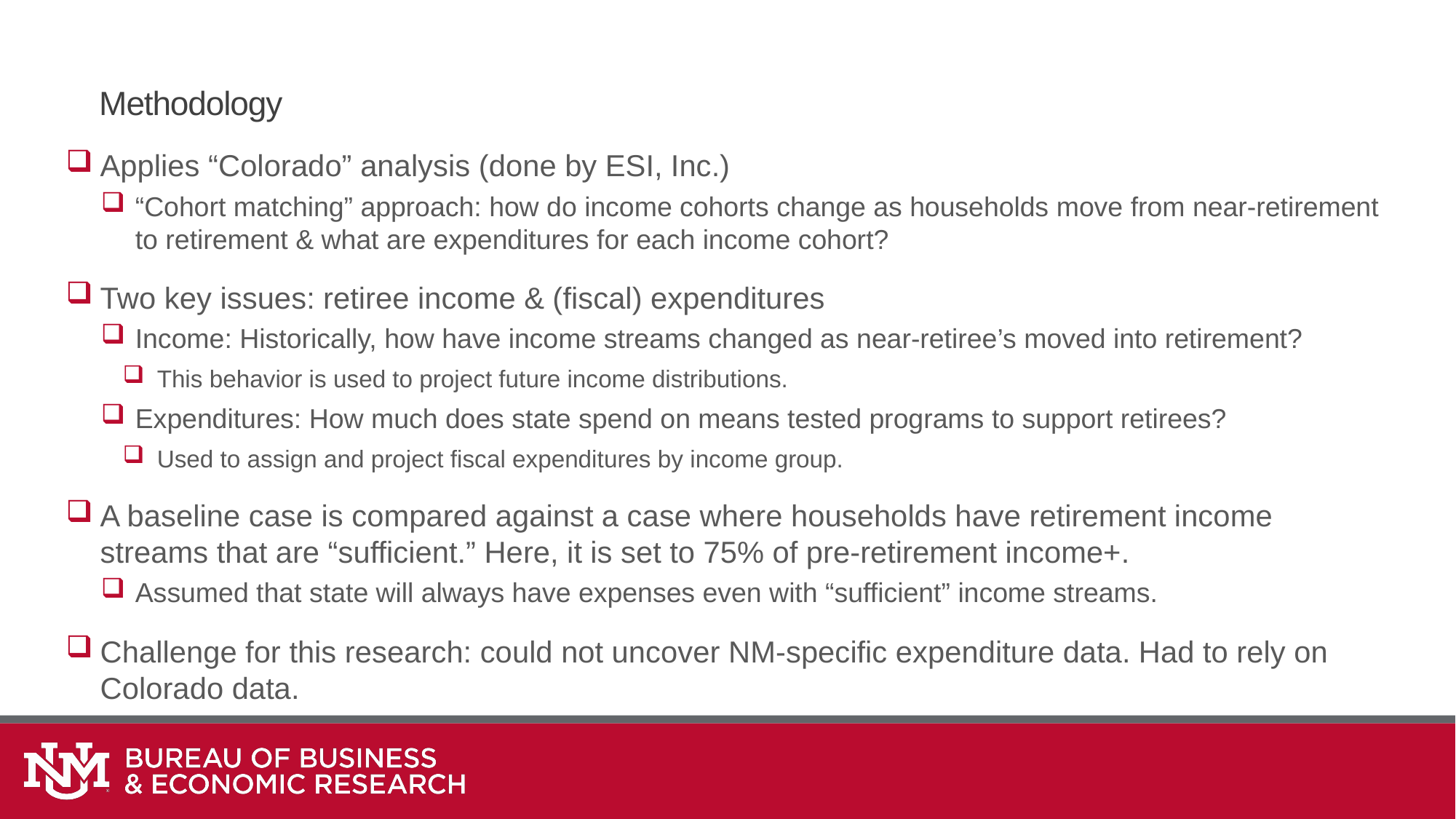

# Methodology
Applies “Colorado” analysis (done by ESI, Inc.)
“Cohort matching” approach: how do income cohorts change as households move from near-retirement to retirement & what are expenditures for each income cohort?
Two key issues: retiree income & (fiscal) expenditures
Income: Historically, how have income streams changed as near-retiree’s moved into retirement?
This behavior is used to project future income distributions.
Expenditures: How much does state spend on means tested programs to support retirees?
Used to assign and project fiscal expenditures by income group.
A baseline case is compared against a case where households have retirement income streams that are “sufficient.” Here, it is set to 75% of pre-retirement income+.
Assumed that state will always have expenses even with “sufficient” income streams.
Challenge for this research: could not uncover NM-specific expenditure data. Had to rely on Colorado data.